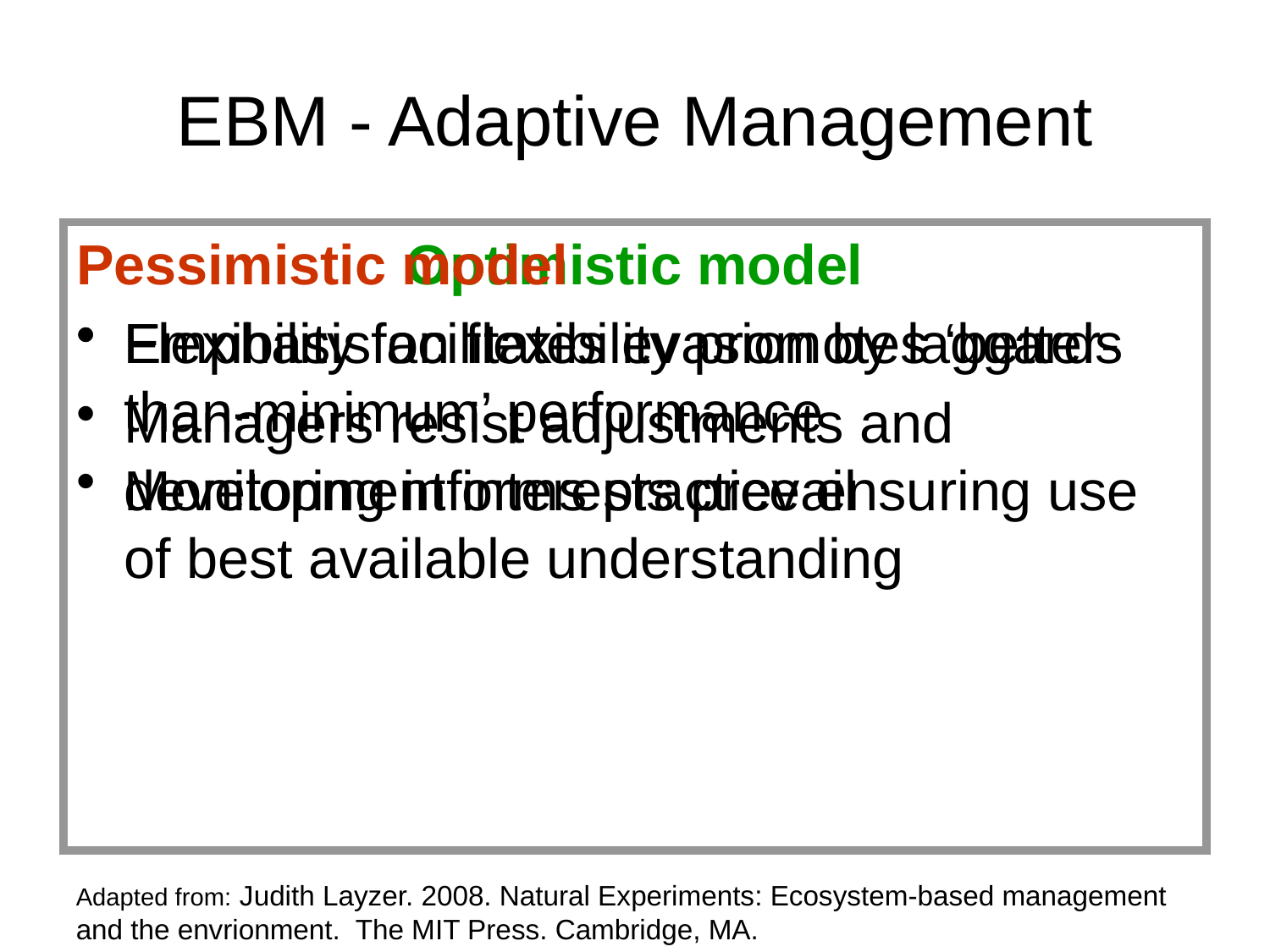

# EBM - Adaptive Management
Optimistic model
Emphasis on flexibility promotes ‘better-than-minimum’ performance
Monitoring informs practice ensuring use of best available understanding
Pessimistic model
Flexibility facilitates evasion by laggards
Managers resist adjustments and development interests prevail
Adapted from: Judith Layzer. 2008. Natural Experiments: Ecosystem-based management and the envrionment.  The MIT Press. Cambridge, MA.